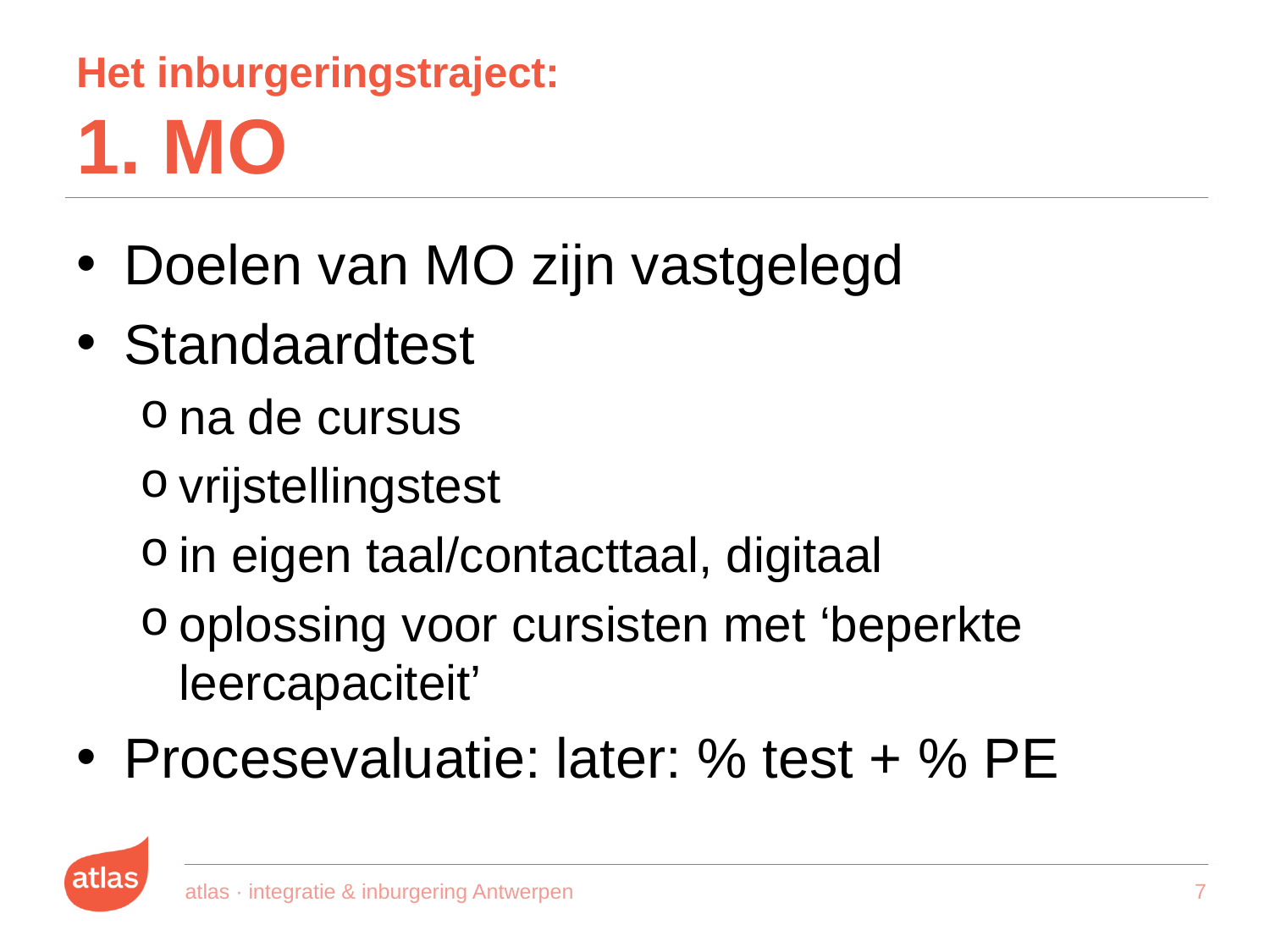

# Het inburgeringstraject: 1. MO
Doelen van MO zijn vastgelegd
Standaardtest
na de cursus
vrijstellingstest
in eigen taal/contacttaal, digitaal
oplossing voor cursisten met ‘beperkte leercapaciteit’
Procesevaluatie: later: % test + % PE
atlas · integratie & inburgering Antwerpen
7